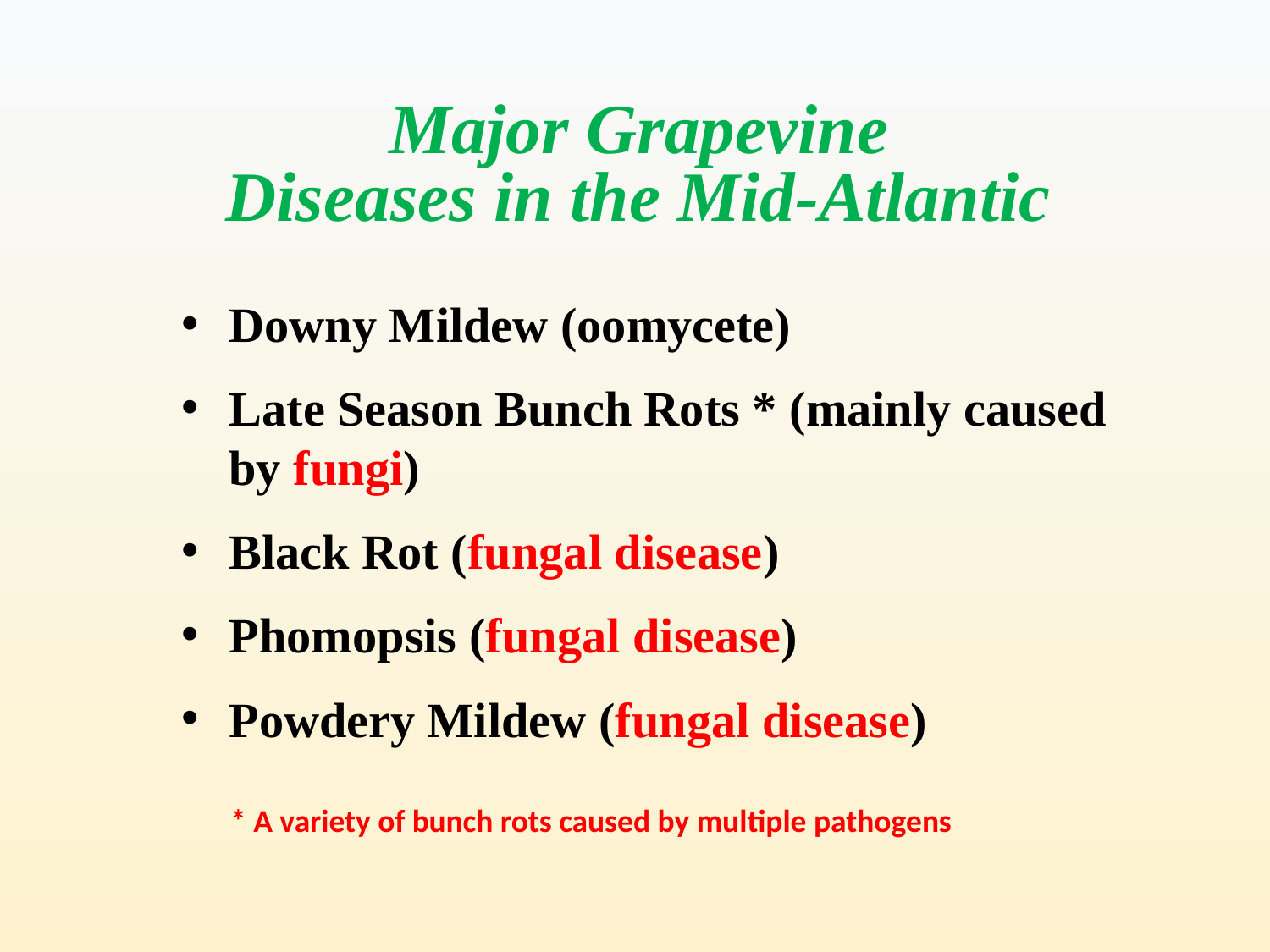

Major Grapevine
Diseases in the Mid-Atlantic
Downy Mildew (oomycete)
Late Season Bunch Rots * (mainly caused by fungi)
Black Rot (fungal disease)
Phomopsis (fungal disease)
Powdery Mildew (fungal disease)
* A variety of bunch rots caused by multiple pathogens